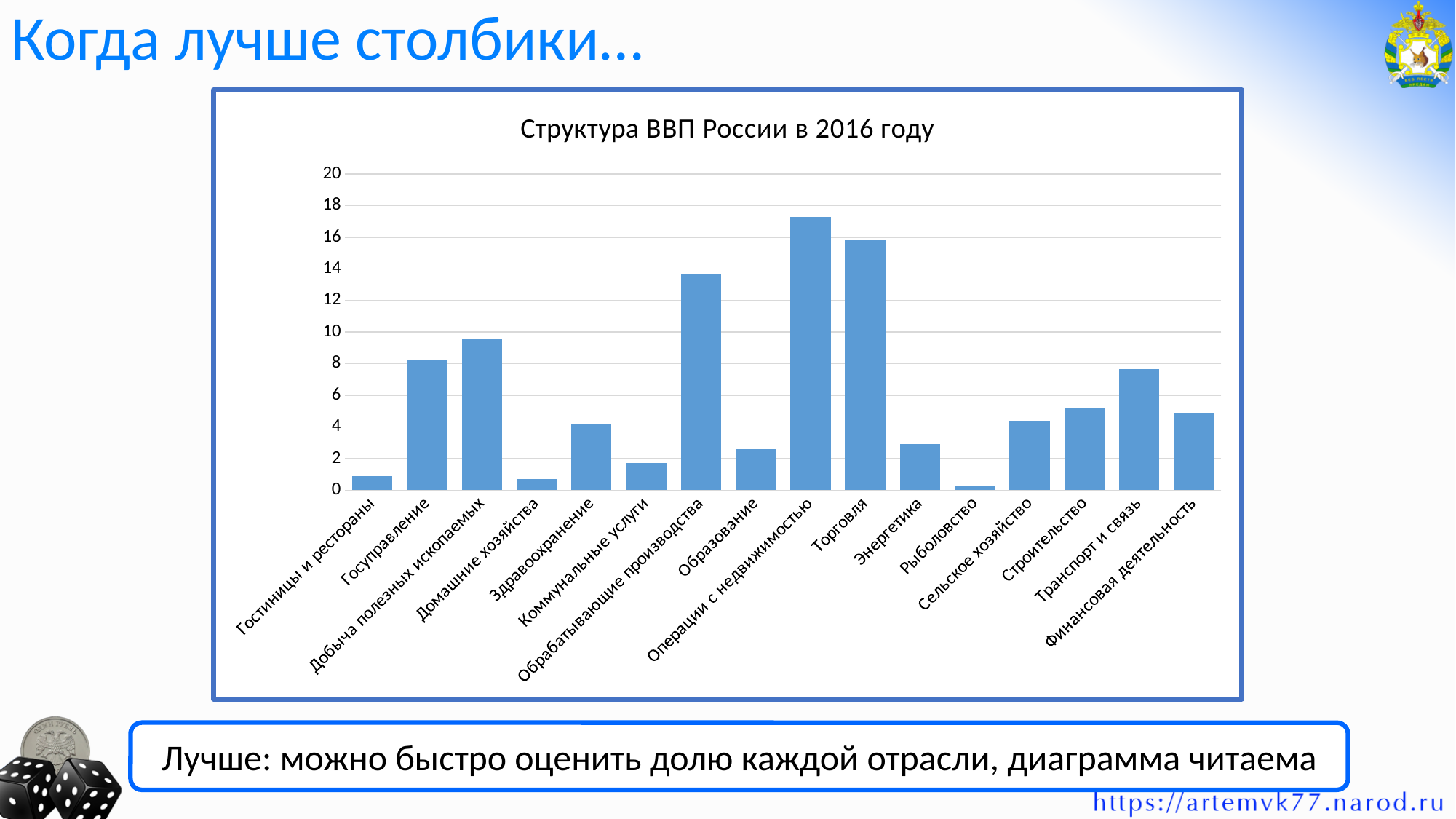

# Когда лучше столбики…

### Chart:

| Category | Структура ВВП России в 2016 году |
|---|---|
| Гостиницы и рестораны | 0.9 |
| Госуправление | 8.2 |
| Добыча полезных ископаемых | 9.6 |
| Домашние хозяйства | 0.7 |
| Здравоохранение | 4.2 |
| Коммунальные услуги | 1.7 |
| Обрабатывающие производства | 13.7 |
| Образование | 2.6 |
| Операции с недвижимостью | 17.3 |
| Торговля | 15.8 |
| Энергетика | 2.9 |
| Рыболовство | 0.3 |
| Сельское хозяйство | 4.4 |
| Строительство | 5.2 |
| Транспорт и связь | 7.67 |
| Финансовая деятельность | 4.9 |
Лучше: можно быстро оценить долю каждой отрасли, диаграмма читаема